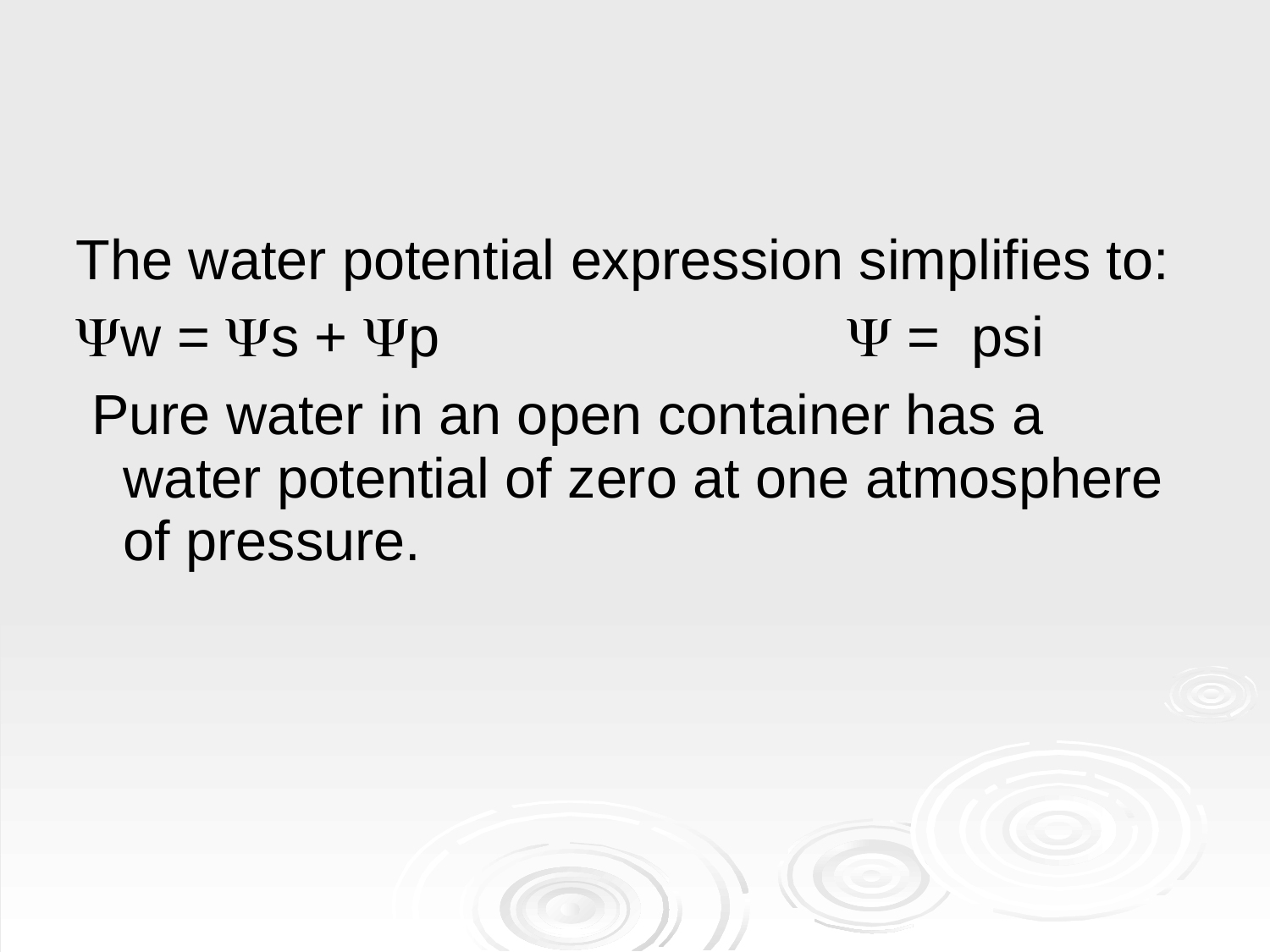

The water potential expression simplifies to:
Ψw = Ψs + Ψp                          Ψ =  psi
 Pure water in an open container has a water potential of zero at one atmosphere of pressure.